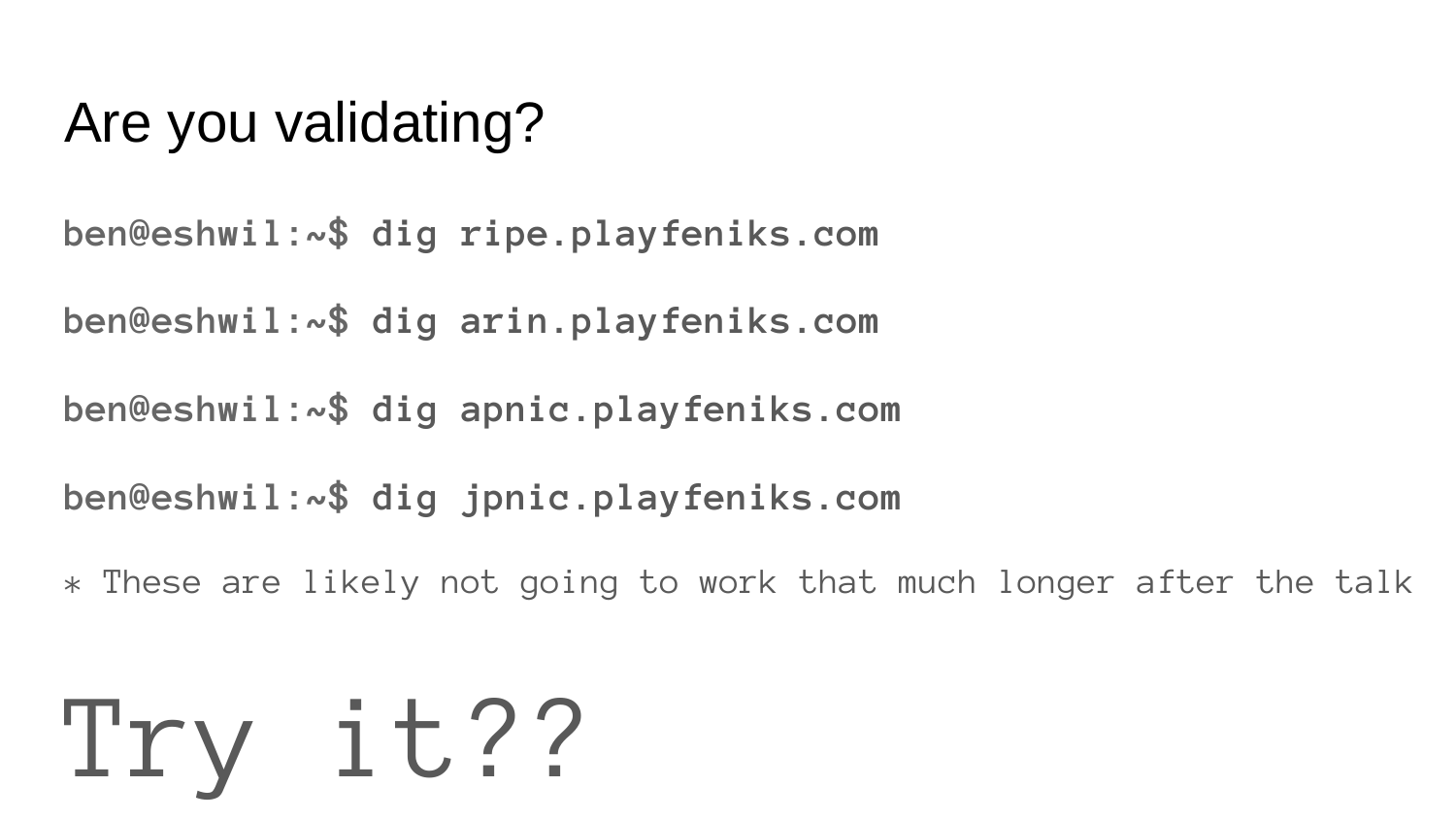

# Are you validating?
ben@eshwil:~$ dig ripe.playfeniks.com
ben@eshwil:~$ dig arin.playfeniks.com
ben@eshwil:~$ dig apnic.playfeniks.com
ben@eshwil:~$ dig jpnic.playfeniks.com
* These are likely not going to work that much longer after the talk
Try it??